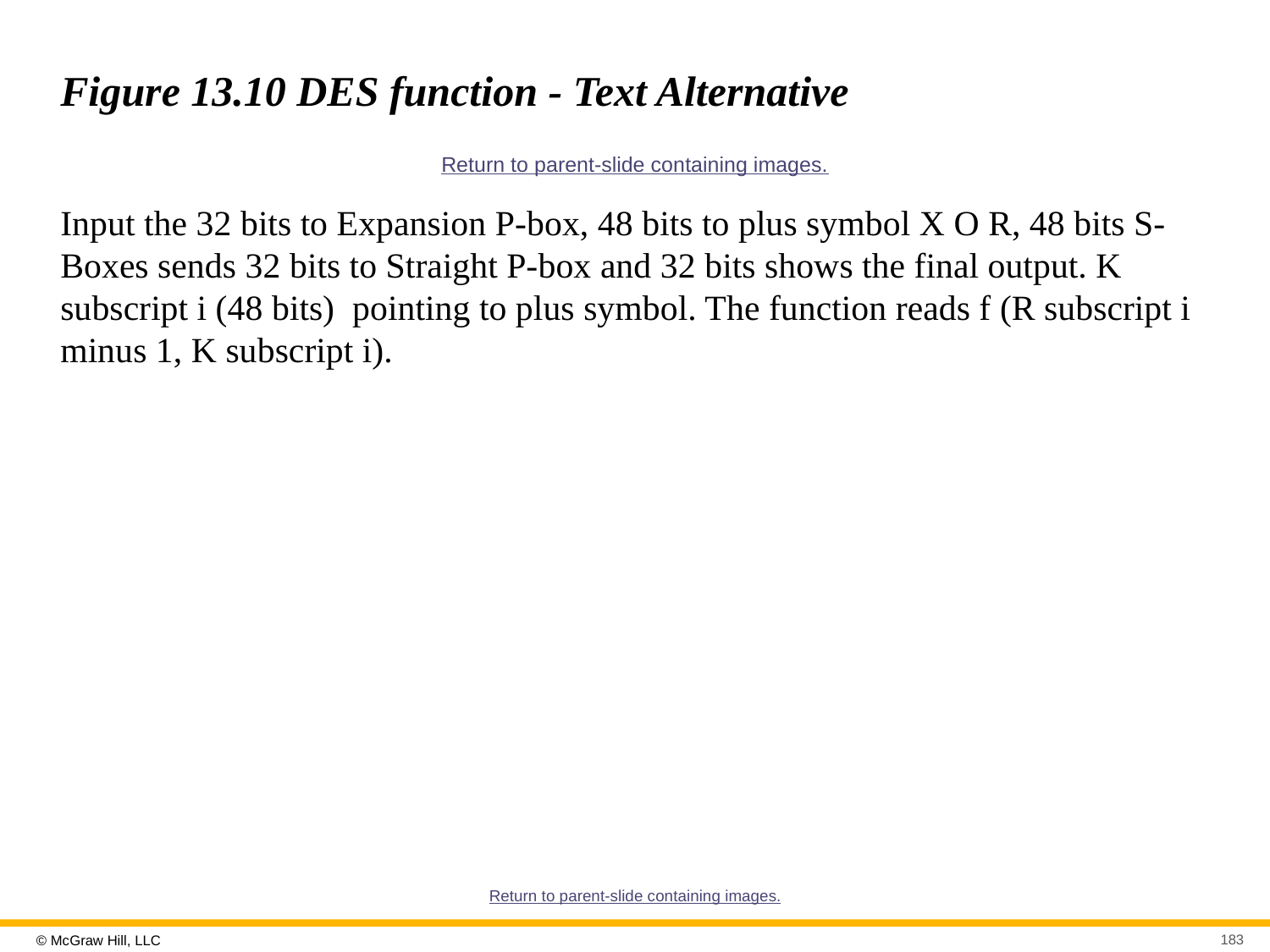

# Figure 13.10 DES function - Text Alternative
Return to parent-slide containing images.
Input the 32 bits to Expansion P-box, 48 bits to plus symbol X O R, 48 bits S-Boxes sends 32 bits to Straight P-box and 32 bits shows the final output. K subscript i (48 bits)  pointing to plus symbol. The function reads f (R subscript i minus 1, K subscript i).
Return to parent-slide containing images.
183